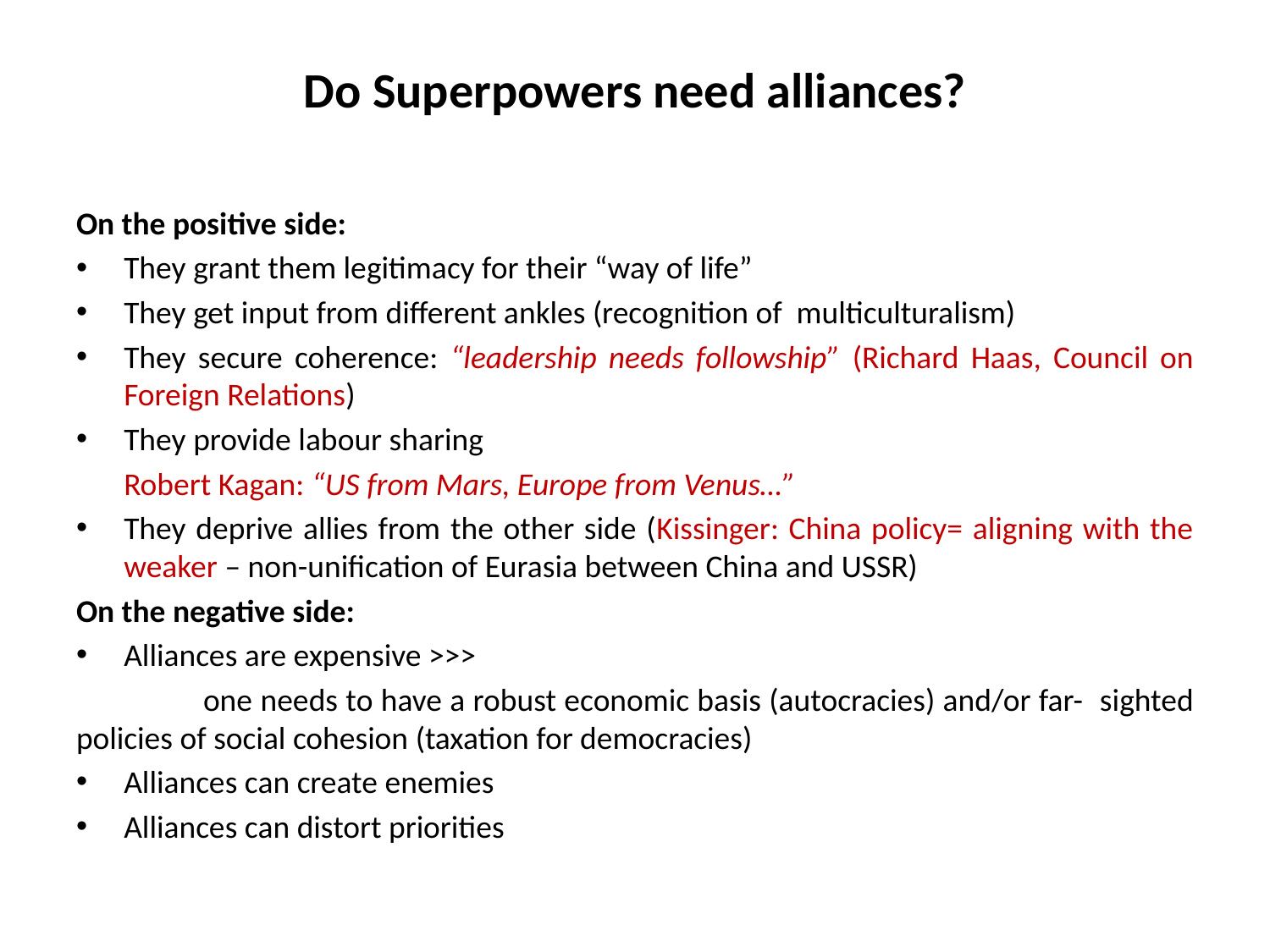

# Do Superpowers need alliances?
On the positive side:
They grant them legitimacy for their “way of life”
They get input from different ankles (recognition of  multiculturalism)
They secure coherence: “leadership needs followship” (Richard Haas, Council on Foreign Relations)
They provide labour sharing
	Robert Kagan: “US from Mars, Europe from Venus…”
They deprive allies from the other side (Kissinger: China policy= aligning with the weaker – non-unification of Eurasia between China and USSR)
On the negative side:
Alliances are expensive >>>
	one needs to have a robust economic basis (autocracies) and/or far-	sighted policies of social cohesion (taxation for democracies)
Alliances can create enemies
Alliances can distort priorities